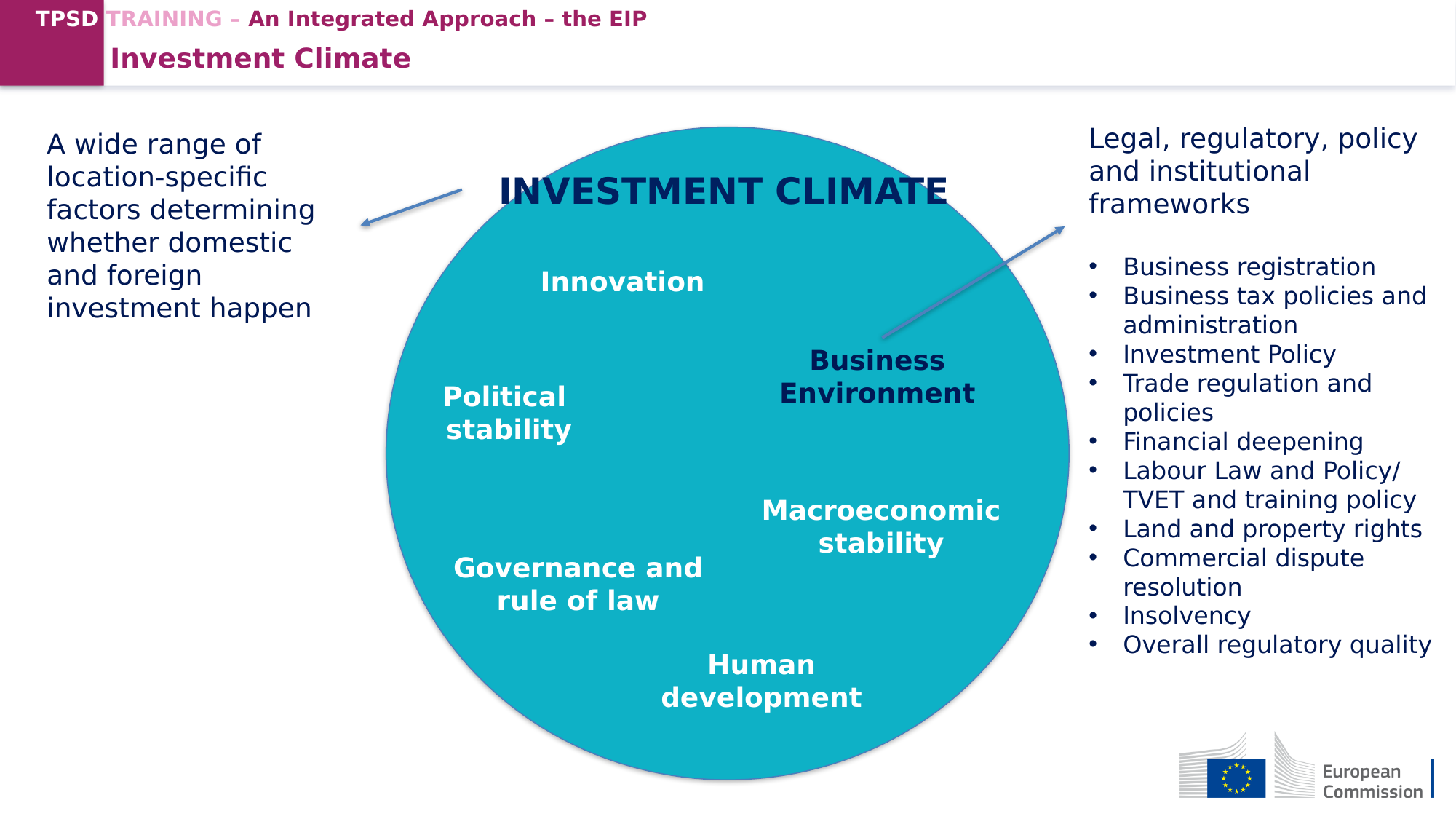

Investment Climate
Legal, regulatory, policy and institutional frameworks

Business registration
Business tax policies and administration
Investment Policy
Trade regulation and policies
Financial deepening
Labour Law and Policy/ TVET and training policy
Land and property rights
Commercial dispute resolution
Insolvency
Overall regulatory quality
A wide range of location-specific factors determining whether domestic and foreign investment happen

INVESTMENT CLIMATE
Innovation
Business
Environment
Political
stability
Macroeconomic stability
Governance and rule of law
Human development